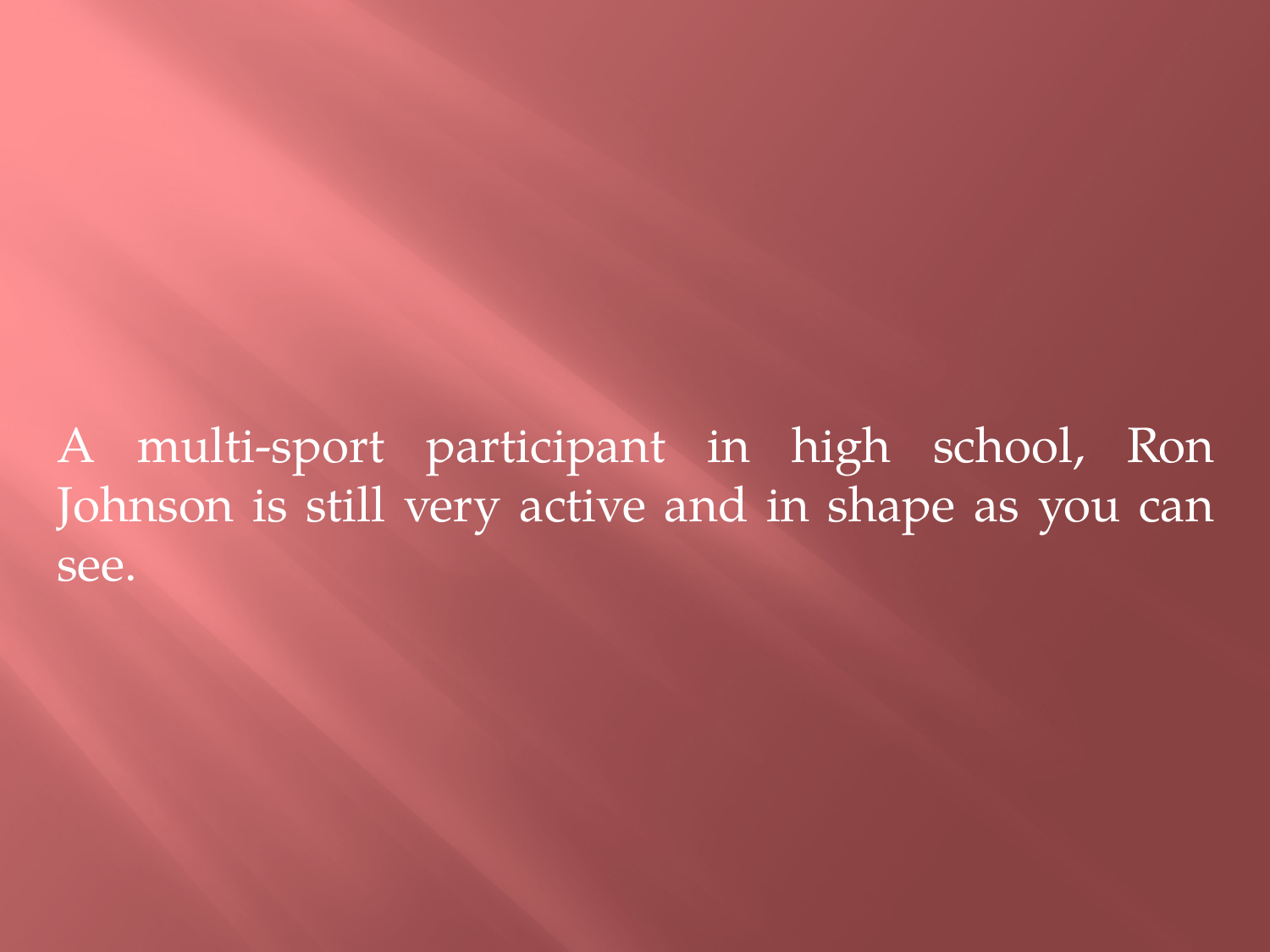

A multi-sport participant in high school, Ron Johnson is still very active and in shape as you can see.